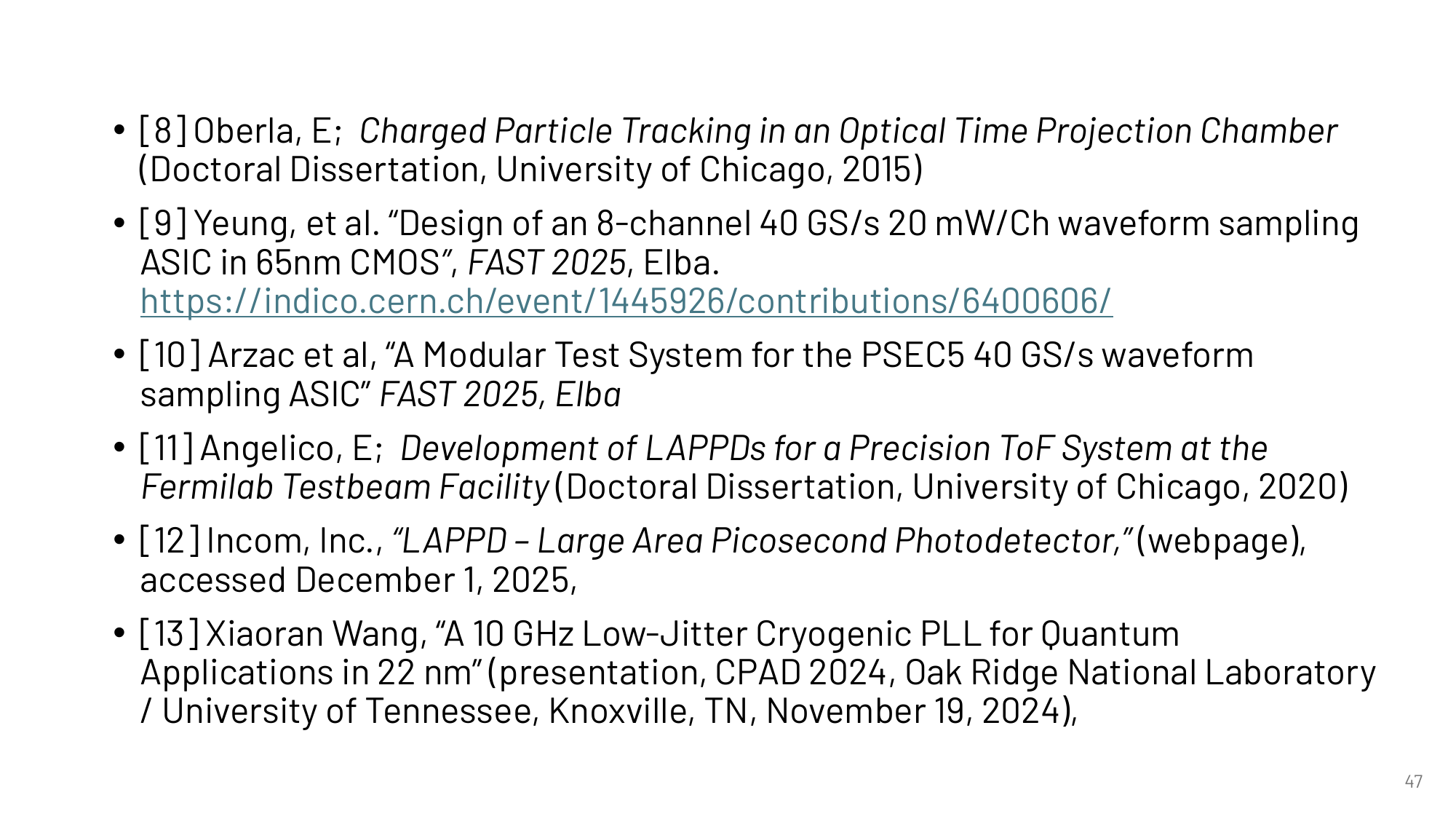

[8] Oberla, E;  Charged Particle Tracking in an Optical Time Projection Chamber (Doctoral Dissertation, University of Chicago, 2015)
[9] Yeung, et al. “Design of an 8-channel 40 GS/s 20 mW/Ch waveform sampling ASIC in 65nm CMOS”, FAST 2025, Elba. https://indico.cern.ch/event/1445926/contributions/6400606/
[10] Arzac et al, “A Modular Test System for the PSEC5 40 GS/s waveform sampling ASIC” FAST 2025, Elba
[11] Angelico, E;  Development of LAPPDs for a Precision ToF System at the Fermilab Testbeam Facility (Doctoral Dissertation, University of Chicago, 2020)
[12] Incom, Inc., “LAPPD – Large Area Picosecond Photodetector,” (webpage), accessed December 1, 2025,
[13] Xiaoran Wang, “A 10 GHz Low-Jitter Cryogenic PLL for Quantum Applications in 22 nm” (presentation, CPAD 2024, Oak Ridge National Laboratory / University of Tennessee, Knoxville, TN, November 19, 2024),

47